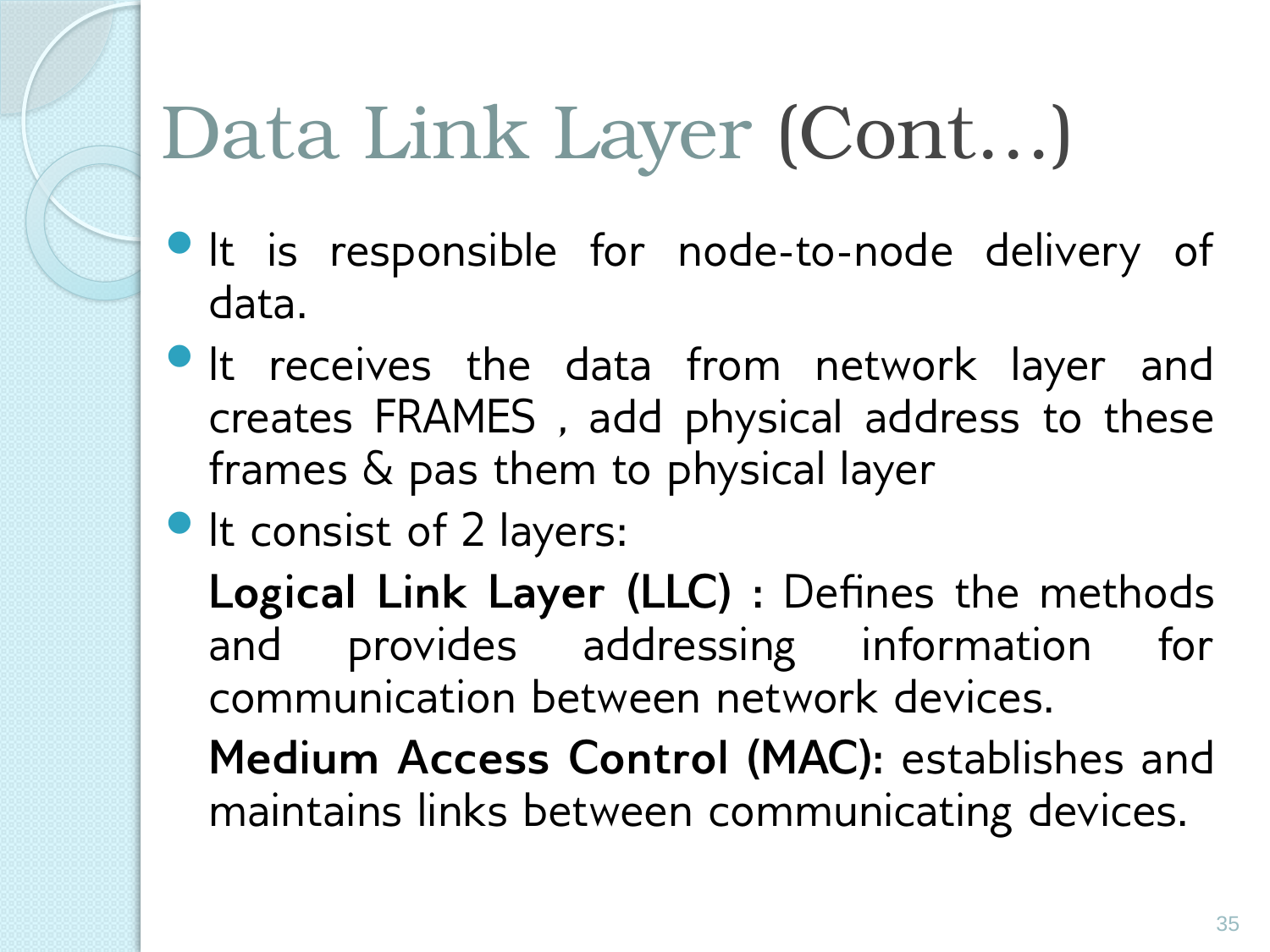

# Data Link Layer (Cont…)
It is responsible for node-to-node delivery of data.
It receives the data from network layer and creates FRAMES , add physical address to these frames & pas them to physical layer
It consist of 2 layers:
		Logical Link Layer (LLC) : Defines the methods and provides addressing information for communication between network devices.
		Medium Access Control (MAC): establishes and maintains links between communicating devices.
35